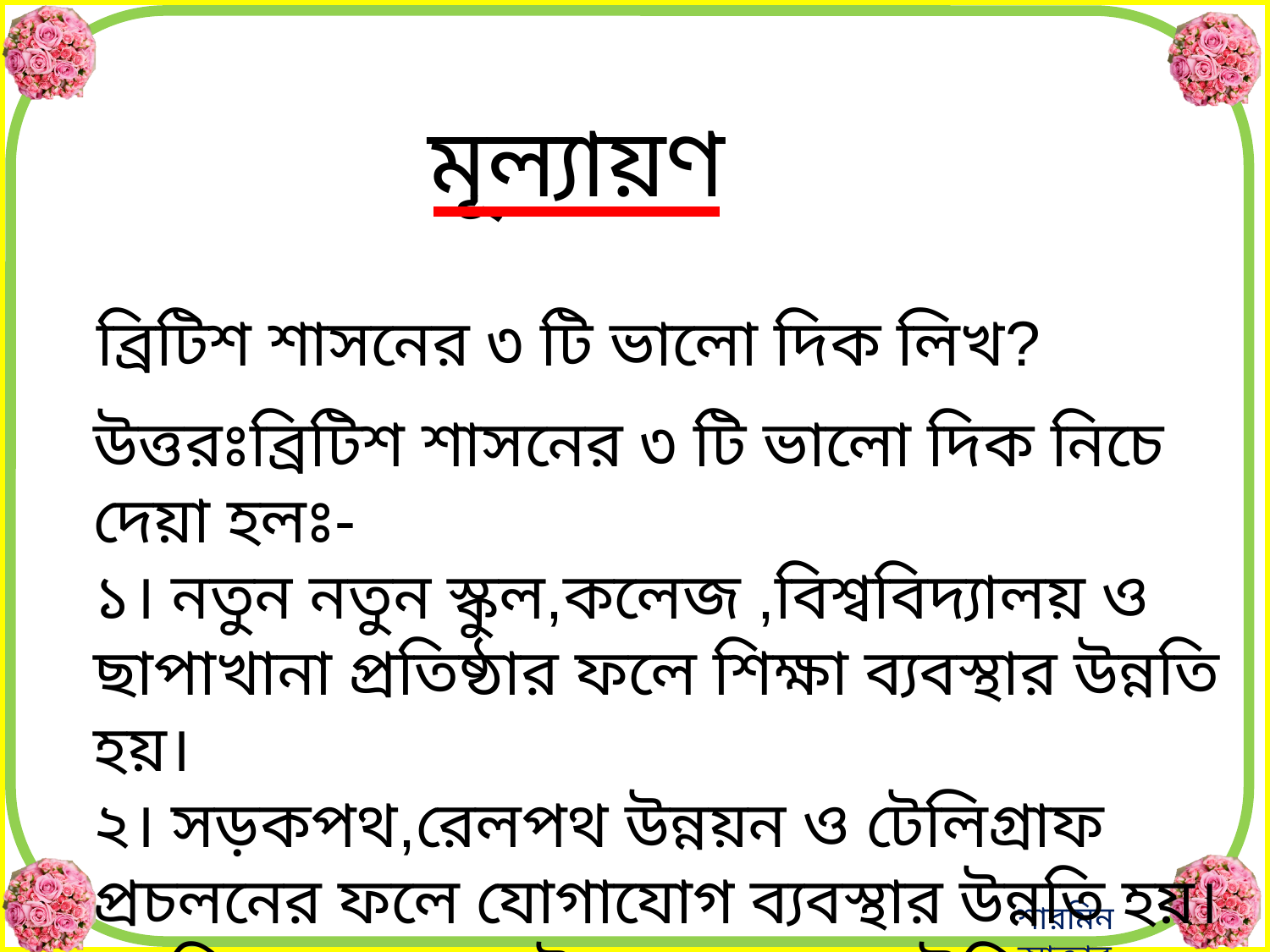

মূল্যায়ণ
ব্রিটিশ শাসনের ৩ টি ভালো দিক লিখ?
উত্তরঃব্রিটিশ শাসনের ৩ টি ভালো দিক নিচে দেয়া হলঃ-
১। নতুন নতুন স্কুল,কলেজ ,বিশ্ববিদ্যালয় ও ছাপাখানা প্রতিষ্ঠার ফলে শিক্ষা ব্যবস্থার উন্নতি হয়।
২। সড়কপথ,রেলপথ উন্নয়ন ও টেলিগ্রাফ প্রচলনের ফলে যোগাযোগ ব্যবস্থার উন্নতি হয়।
৩। শিক্ষা ব্যবস্থার উন্নয়নের ফলে ঊনিস শতকে বাংলার নবজাগরণ ঘটে।